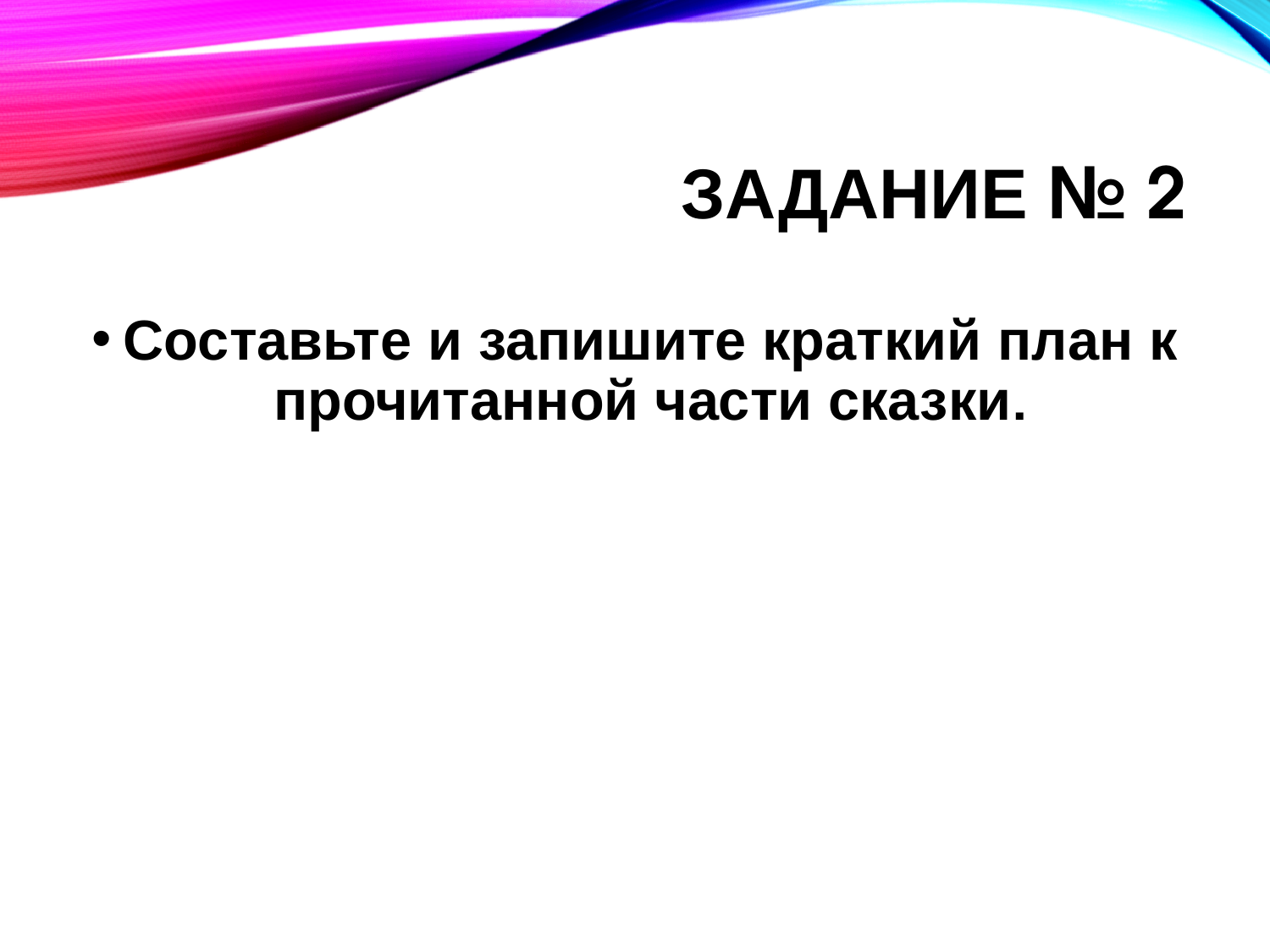

# Задание № 2
Составьте и запишите краткий план к прочитанной части сказки.